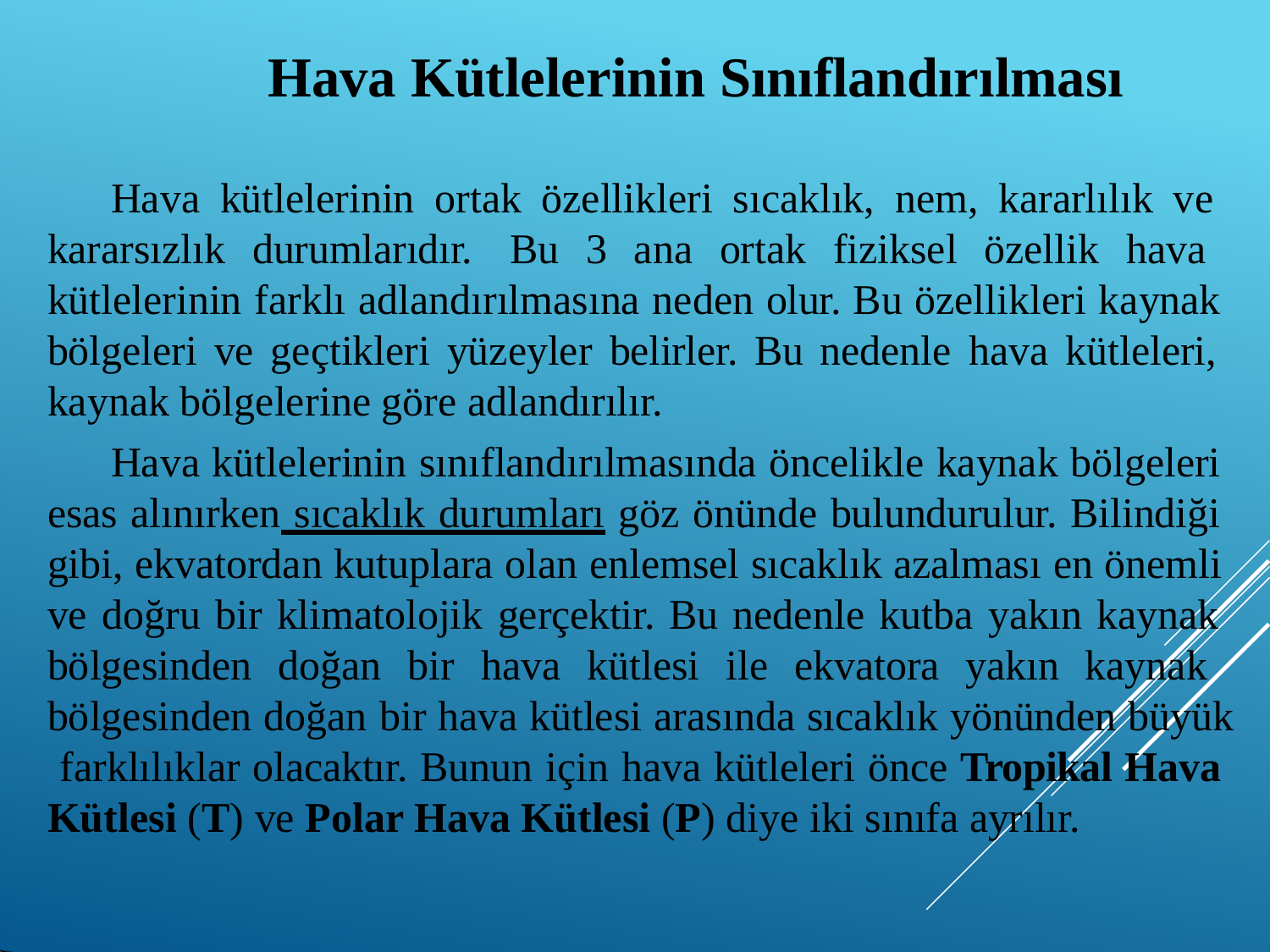

# Hava Kütlelerinin Sınıflandırılması
Hava kütlelerinin ortak özellikleri sıcaklık, nem, kararlılık ve  kararsızlık durumlarıdır. Bu 3 ana ortak fiziksel özellik hava  kütlelerinin farklı adlandırılmasına neden olur. Bu özellikleri kaynak  bölgeleri ve geçtikleri yüzeyler belirler. Bu nedenle hava kütleleri,  kaynak bölgelerine göre adlandırılır.
Hava kütlelerinin sınıflandırılmasında öncelikle kaynak bölgeleri  esas alınırken sıcaklık durumları göz önünde bulundurulur. Bilindiği  gibi, ekvatordan kutuplara olan enlemsel sıcaklık azalması en önemli  ve doğru bir klimatolojik gerçektir. Bu nedenle kutba yakın kaynak  bölgesinden doğan bir hava kütlesi ile ekvatora yakın kaynak  bölgesinden doğan bir hava kütlesi arasında sıcaklık yönünden büyük  farklılıklar olacaktır. Bunun için hava kütleleri önce Tropikal Hava  Kütlesi (T) ve Polar Hava Kütlesi (P) diye iki sınıfa ayrılır.